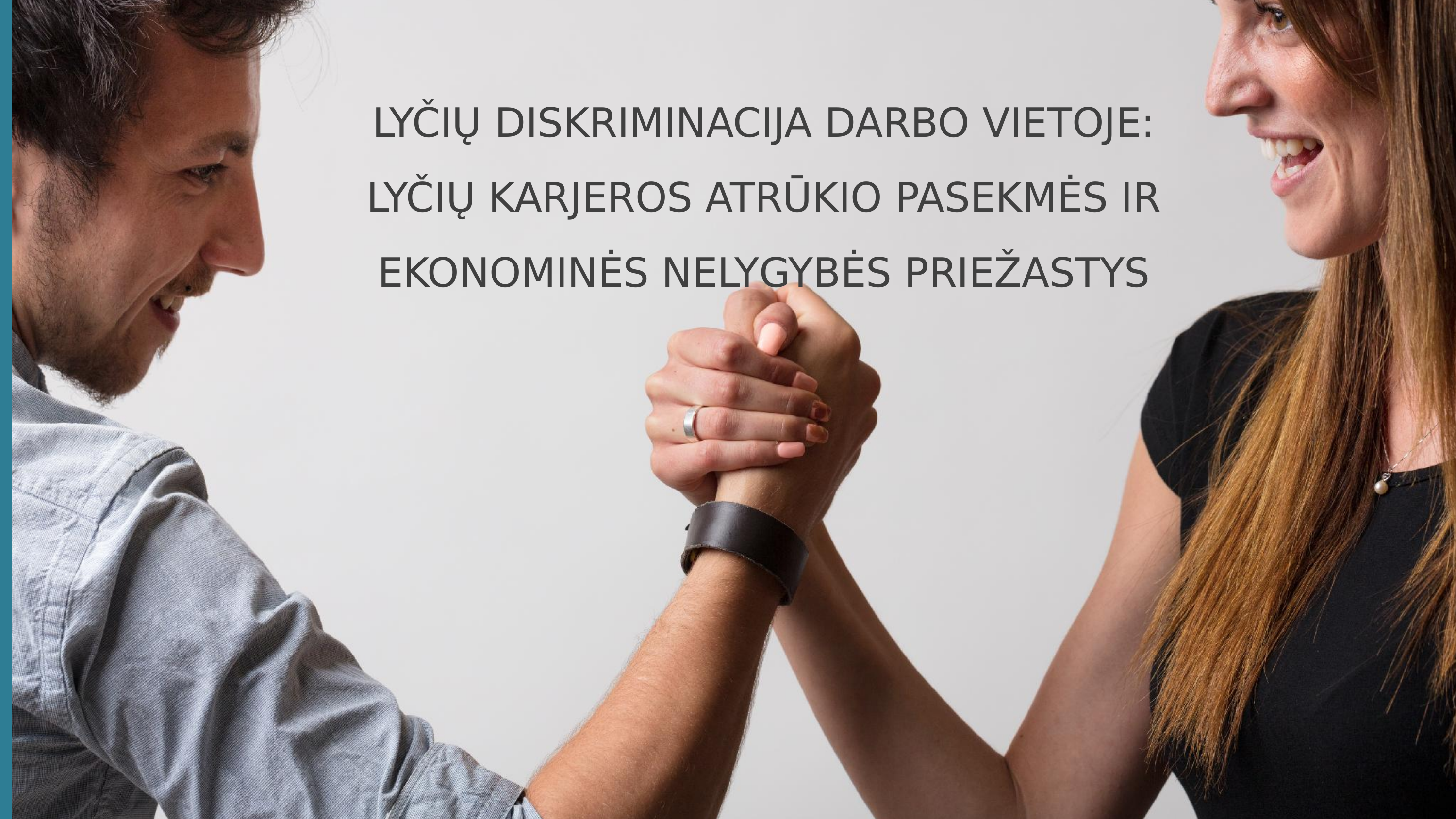

LYČIŲ DISKRIMINACIJA DARBO VIETOJE: LYČIŲ KARJEROS ATRŪKIO PASEKMĖS IR EKONOMINĖS NELYGYBĖS PRIEŽASTYS